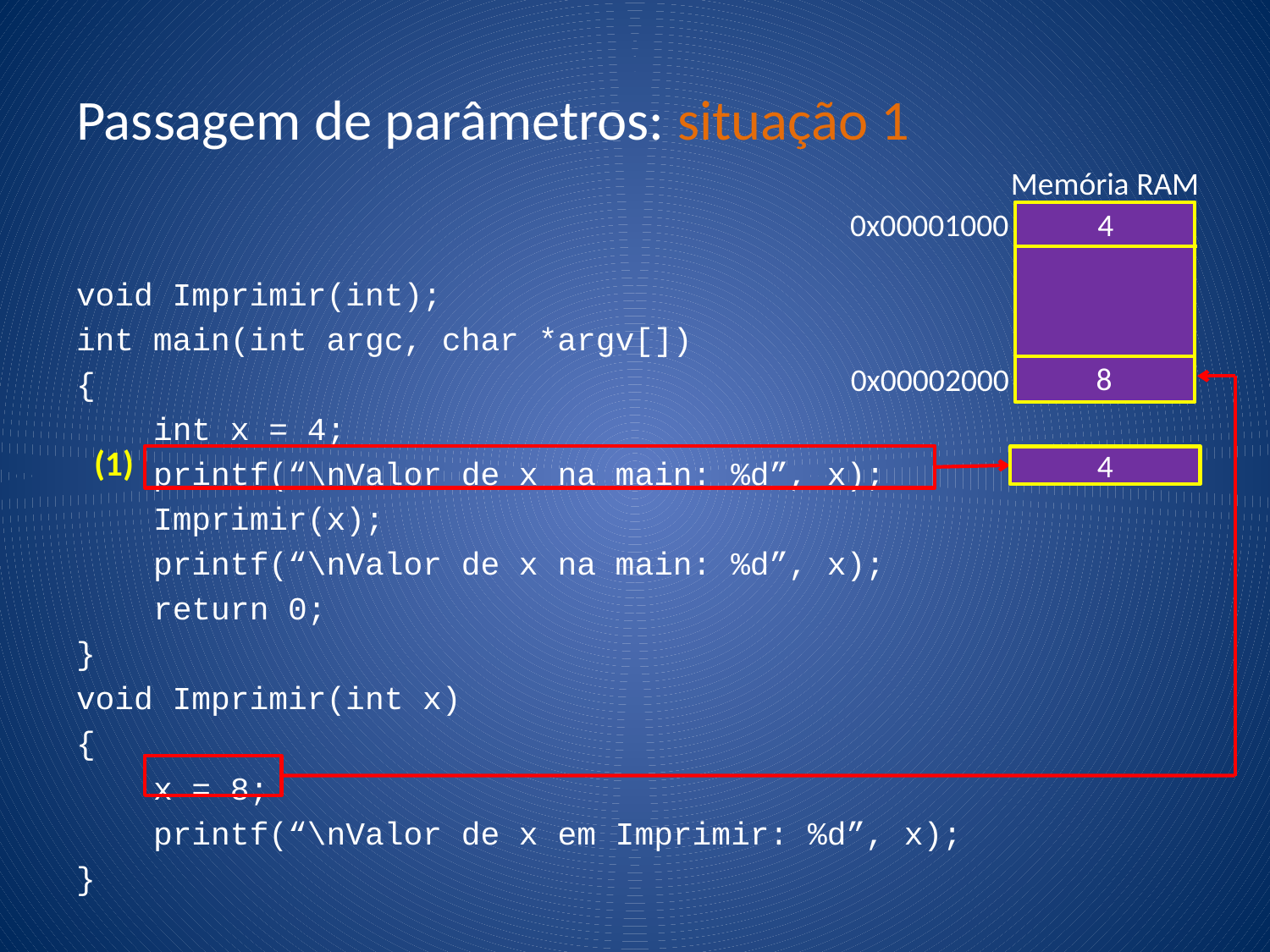

# Passagem de parâmetros: situação 1
Memória RAM

0x00001000
4

void Imprimir(int);
int main(int argc, char *argv[])
{
    int x = 4;
    printf(“\nValor de x na main: %d”, x);
    Imprimir(x);
    printf(“\nValor de x na main: %d”, x);
    return 0;
}
void Imprimir(int x)
{
    x = 8;
    printf(“\nValor de x em Imprimir: %d”, x);
}
8
0x00002000
(1)

4